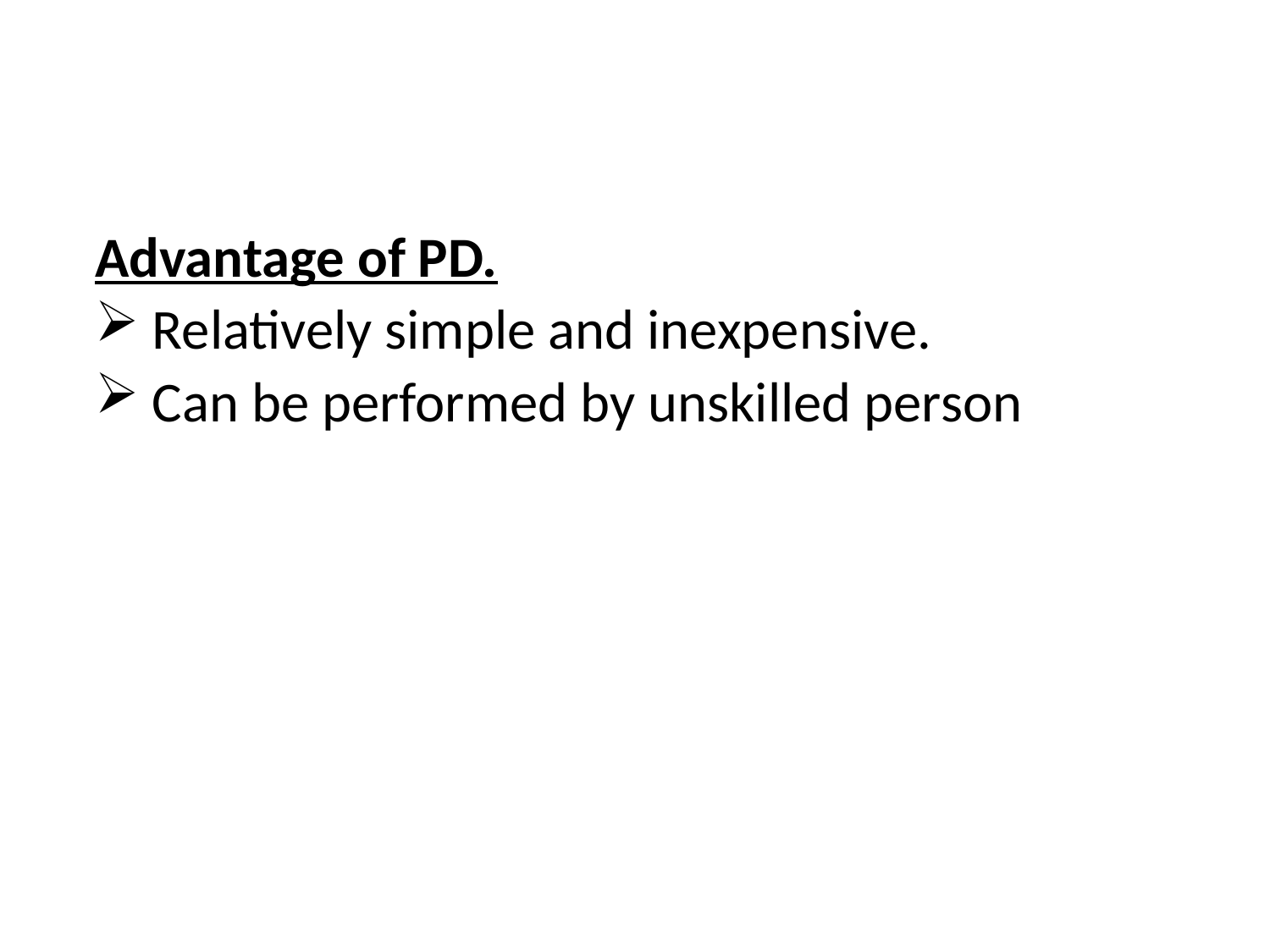

#
Advantage of PD.
Relatively simple and inexpensive.
Can be performed by unskilled person